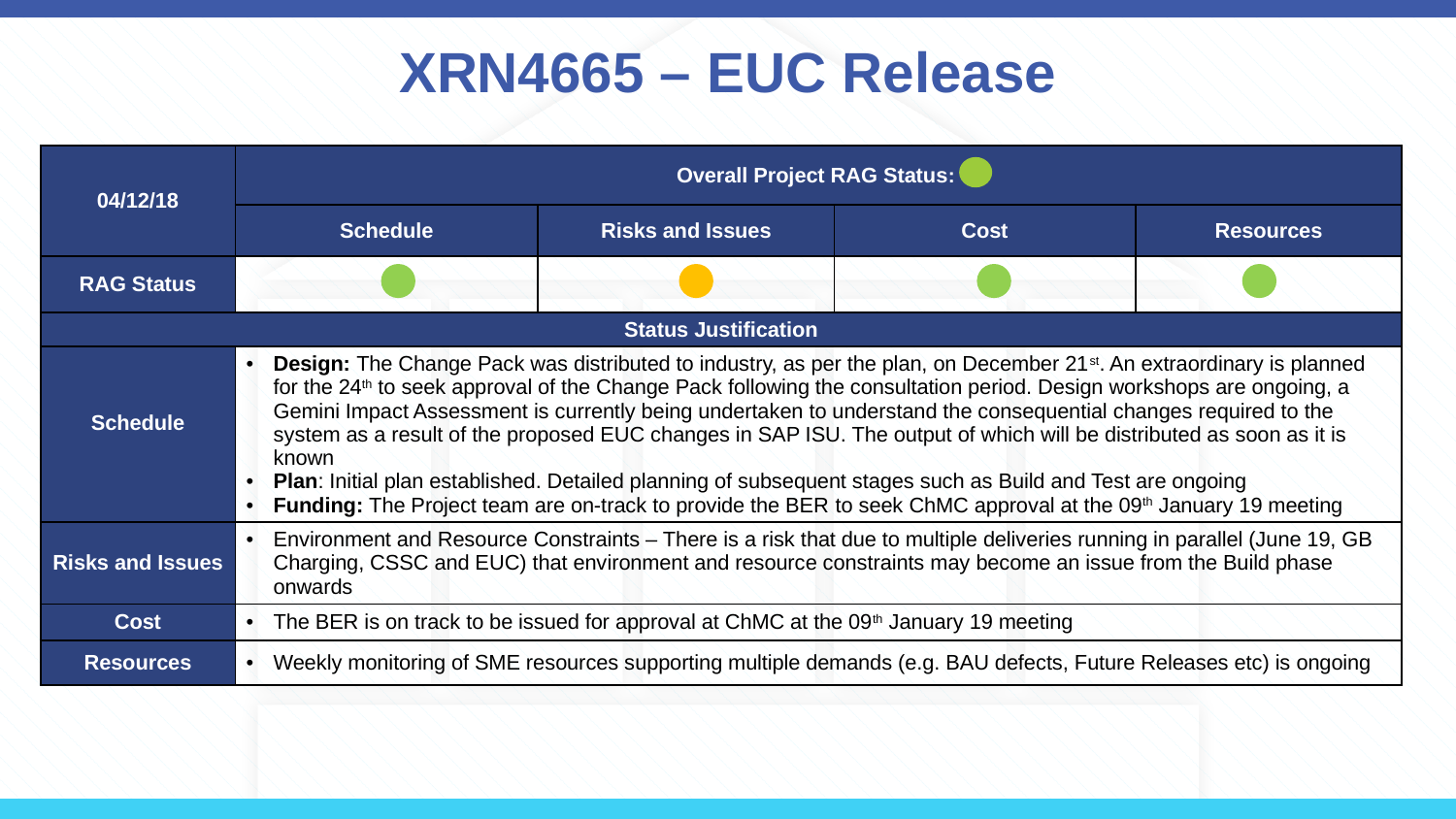

# XRN4665 – EUC Release
| 04/12/18 | Overall Project RAG Status: |  |  |  |
| --- | --- | --- | --- | --- |
|  | Schedule | Risks and Issues | Cost | Resources |
| RAG Status |  |  |  |  |
| Status Justification |  |  |  |  |
| Schedule | Design: The Change Pack was distributed to industry, as per the plan, on December 21st. An extraordinary is planned for the 24th to seek approval of the Change Pack following the consultation period. Design workshops are ongoing, a Gemini Impact Assessment is currently being undertaken to understand the consequential changes required to the system as a result of the proposed EUC changes in SAP ISU. The output of which will be distributed as soon as it is known Plan: Initial plan established. Detailed planning of subsequent stages such as Build and Test are ongoing Funding: The Project team are on-track to provide the BER to seek ChMC approval at the 09th January 19 meeting |  |  |  |
| Risks and Issues | Environment and Resource Constraints – There is a risk that due to multiple deliveries running in parallel (June 19, GB Charging, CSSC and EUC) that environment and resource constraints may become an issue from the Build phase onwards |  |  |  |
| Cost | The BER is on track to be issued for approval at ChMC at the 09th January 19 meeting |  |  |  |
| Resources | Weekly monitoring of SME resources supporting multiple demands (e.g. BAU defects, Future Releases etc) is ongoing |  |  |  |